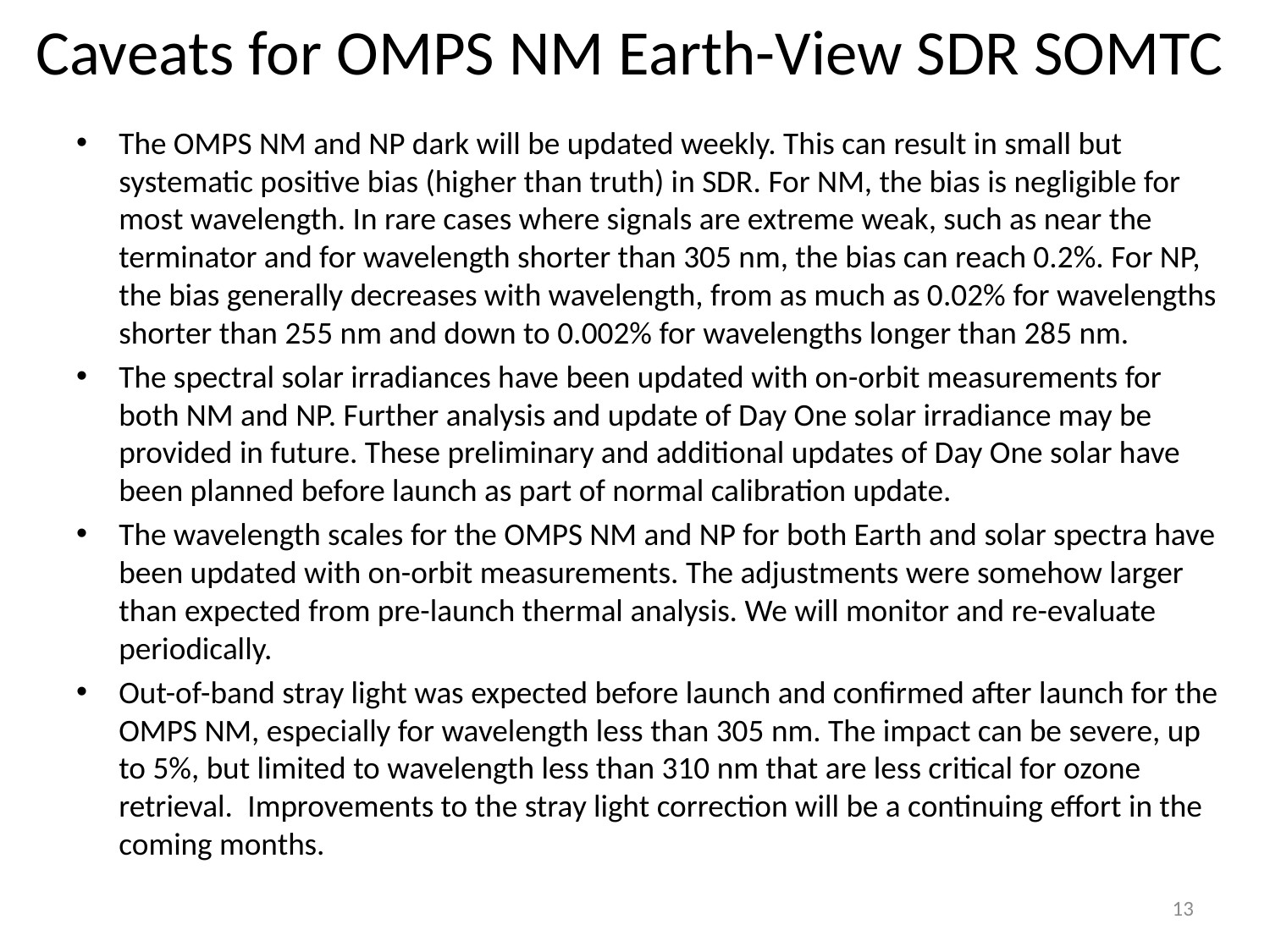

# Caveats for OMPS NM Earth-View SDR SOMTC
The OMPS NM and NP dark will be updated weekly. This can result in small but systematic positive bias (higher than truth) in SDR. For NM, the bias is negligible for most wavelength. In rare cases where signals are extreme weak, such as near the terminator and for wavelength shorter than 305 nm, the bias can reach 0.2%. For NP, the bias generally decreases with wavelength, from as much as 0.02% for wavelengths shorter than 255 nm and down to 0.002% for wavelengths longer than 285 nm.
The spectral solar irradiances have been updated with on-orbit measurements for both NM and NP. Further analysis and update of Day One solar irradiance may be provided in future. These preliminary and additional updates of Day One solar have been planned before launch as part of normal calibration update.
The wavelength scales for the OMPS NM and NP for both Earth and solar spectra have been updated with on-orbit measurements. The adjustments were somehow larger than expected from pre-launch thermal analysis. We will monitor and re-evaluate periodically.
Out-of-band stray light was expected before launch and confirmed after launch for the OMPS NM, especially for wavelength less than 305 nm. The impact can be severe, up to 5%, but limited to wavelength less than 310 nm that are less critical for ozone retrieval.  Improvements to the stray light correction will be a continuing effort in the coming months.
13